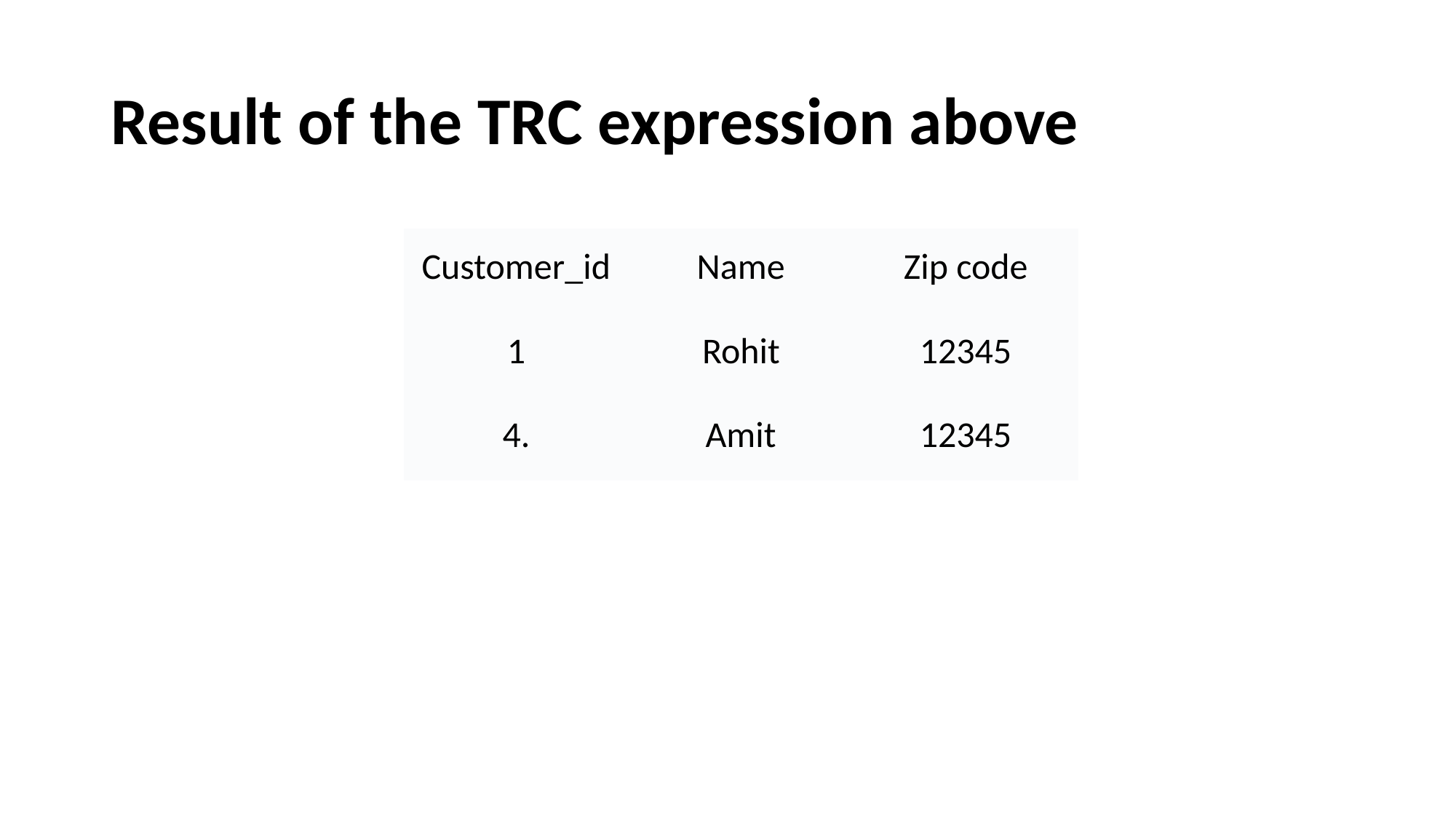

# Result of the TRC expression above
| Customer\_id | Name | Zip code |
| --- | --- | --- |
| 1 | Rohit | 12345 |
| 4. | Amit | 12345 |